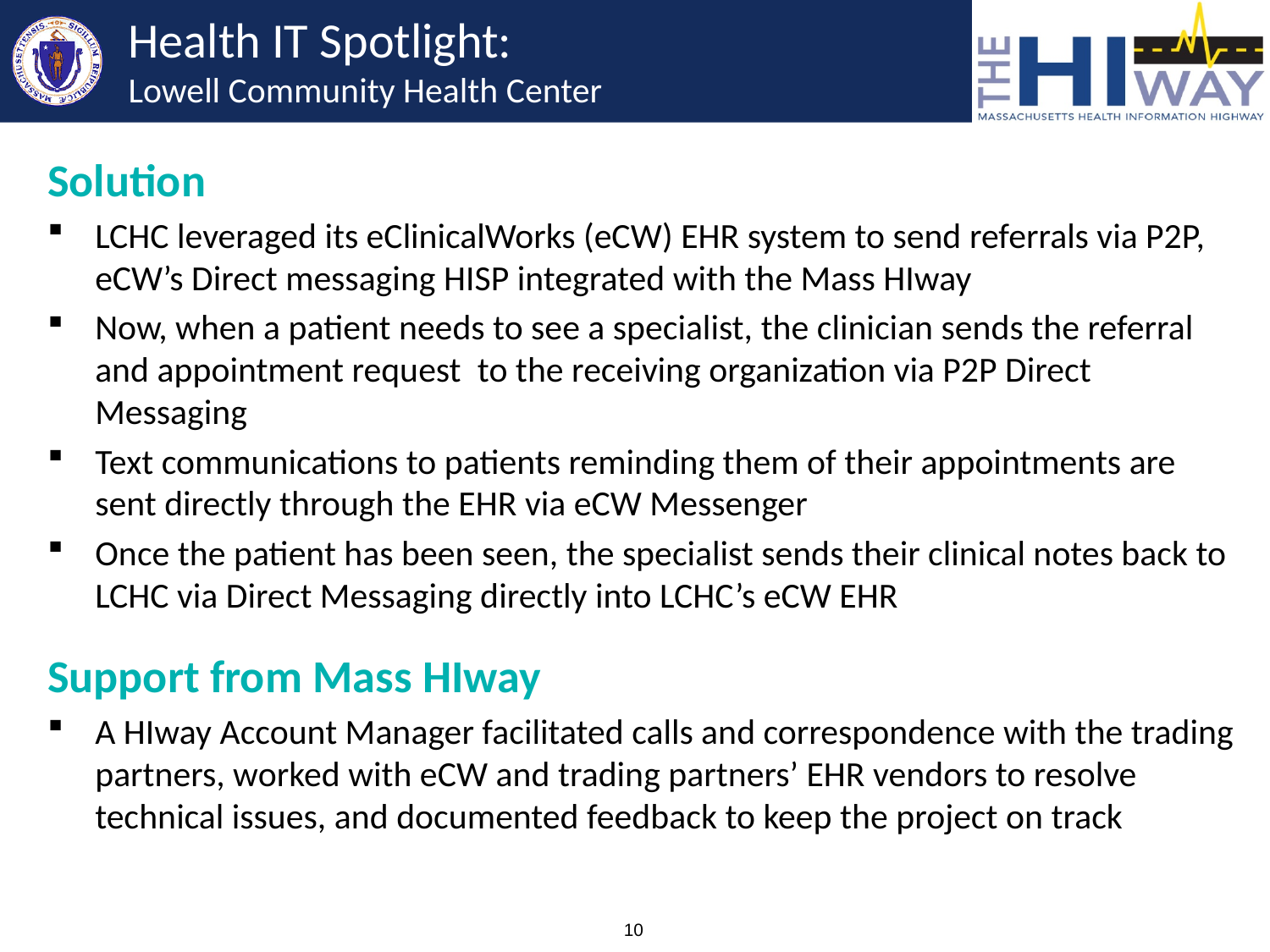

# Health IT Spotlight: Lowell Community Health Center
Solution
LCHC leveraged its eClinicalWorks (eCW) EHR system to send referrals via P2P, eCW’s Direct messaging HISP integrated with the Mass HIway
Now, when a patient needs to see a specialist, the clinician sends the referral and appointment request  to the receiving organization via P2P Direct Messaging
Text communications to patients reminding them of their appointments are sent directly through the EHR via eCW Messenger
Once the patient has been seen, the specialist sends their clinical notes back to LCHC via Direct Messaging directly into LCHC’s eCW EHR
Support from Mass HIway
A HIway Account Manager facilitated calls and correspondence with the trading partners, worked with eCW and trading partners’ EHR vendors to resolve technical issues, and documented feedback to keep the project on track
10